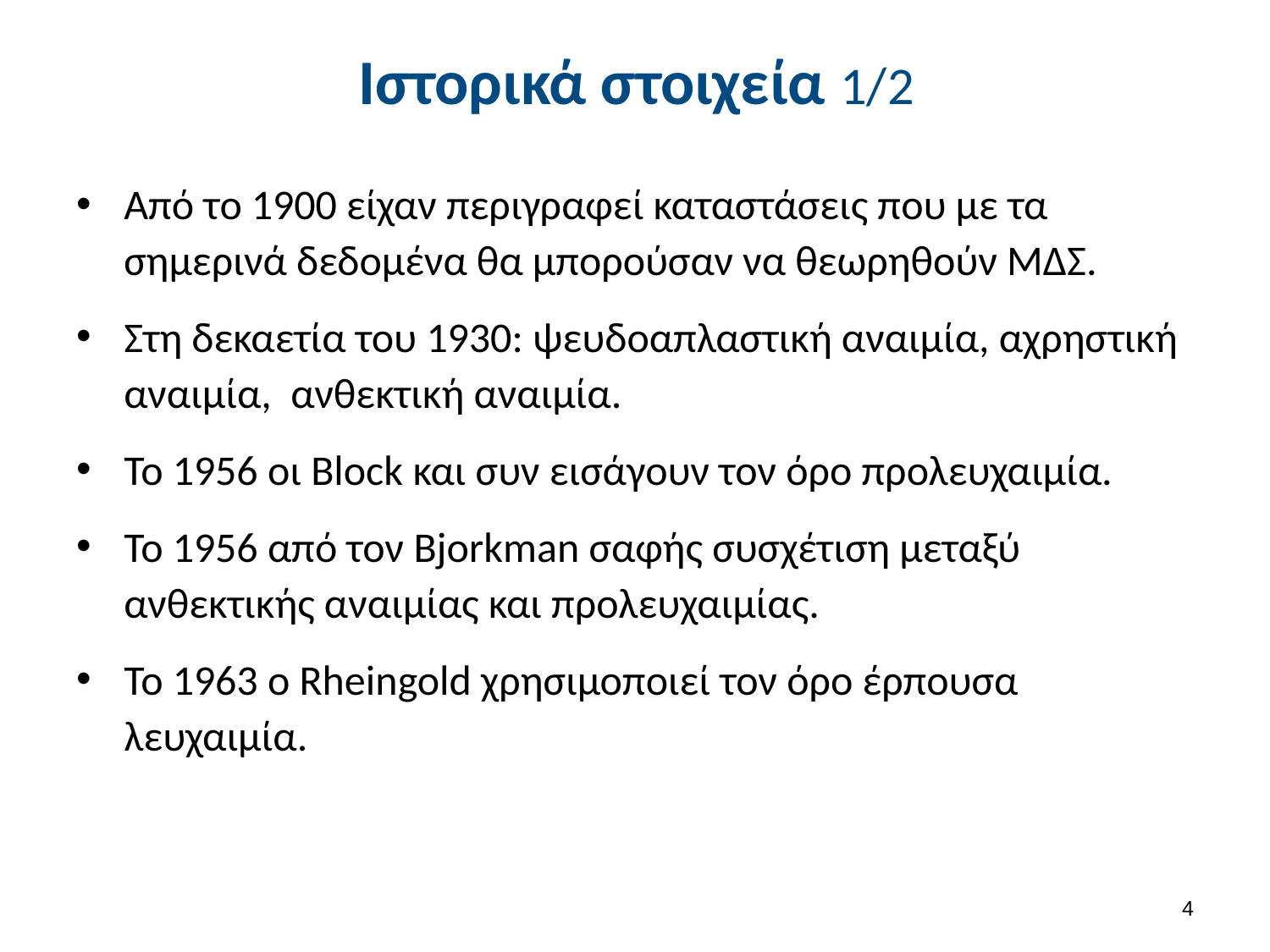

# Ιστορικά στοιχεία 1/2
Από το 1900 είχαν περιγραφεί καταστάσεις που με τα σημερινά δεδομένα θα μπορούσαν να θεωρηθούν ΜΔΣ.
Στη δεκαετία του 1930: ψευδοαπλαστική αναιμία, αχρηστική αναιμία,  ανθεκτική αναιμία.
Το 1956 οι Block και συν εισάγουν τον όρο προλευχαιμία.
Το 1956 από τον Bjorkman σαφής συσχέτιση μεταξύ ανθεκτικής αναιμίας και προλευχαιμίας.
Το 1963 ο Rheingold χρησιμοποιεί τον όρο έρπουσα λευχαιμία.
4